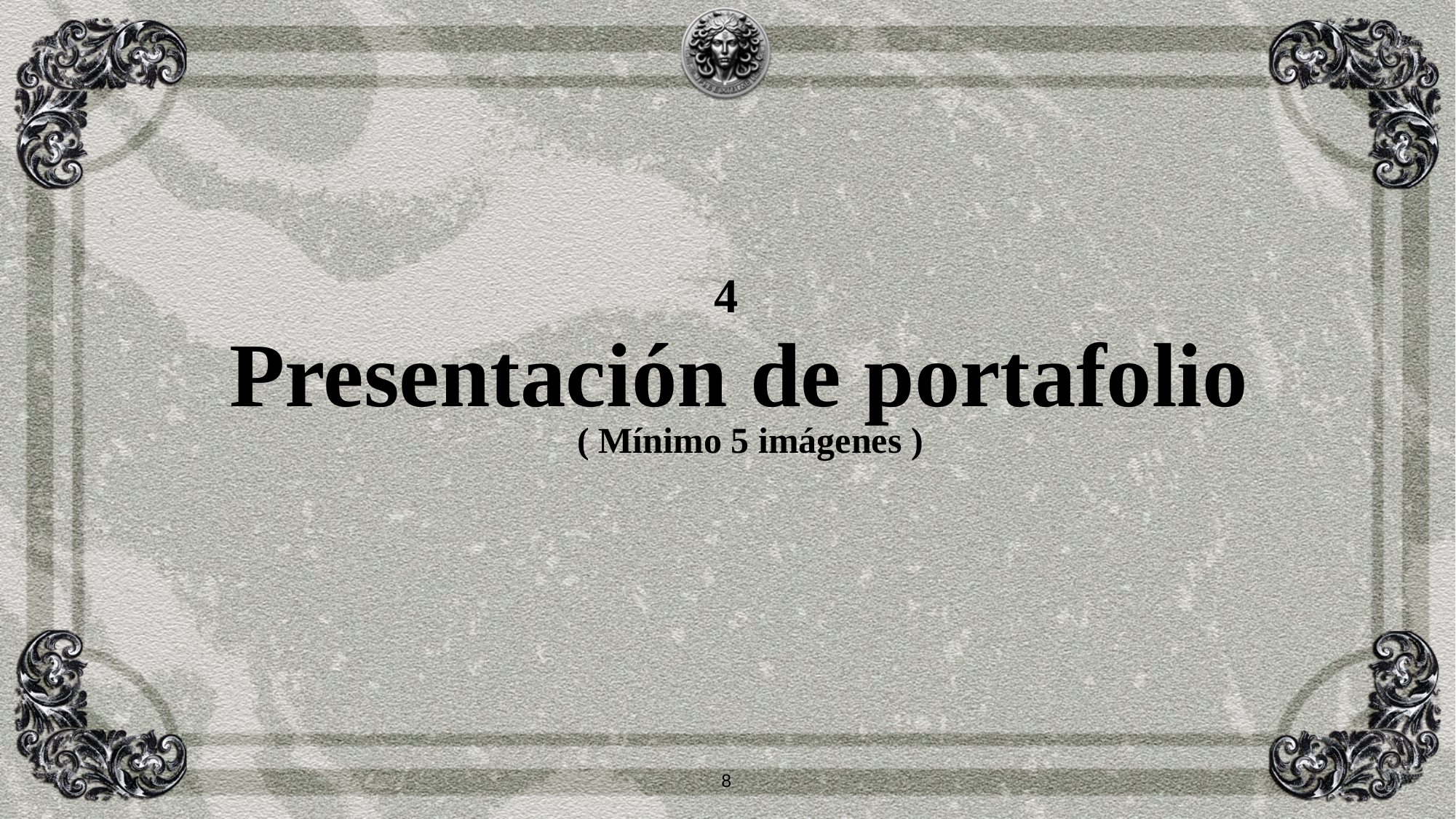

4
Presentación de portafolio
( Mínimo 5 imágenes )
8